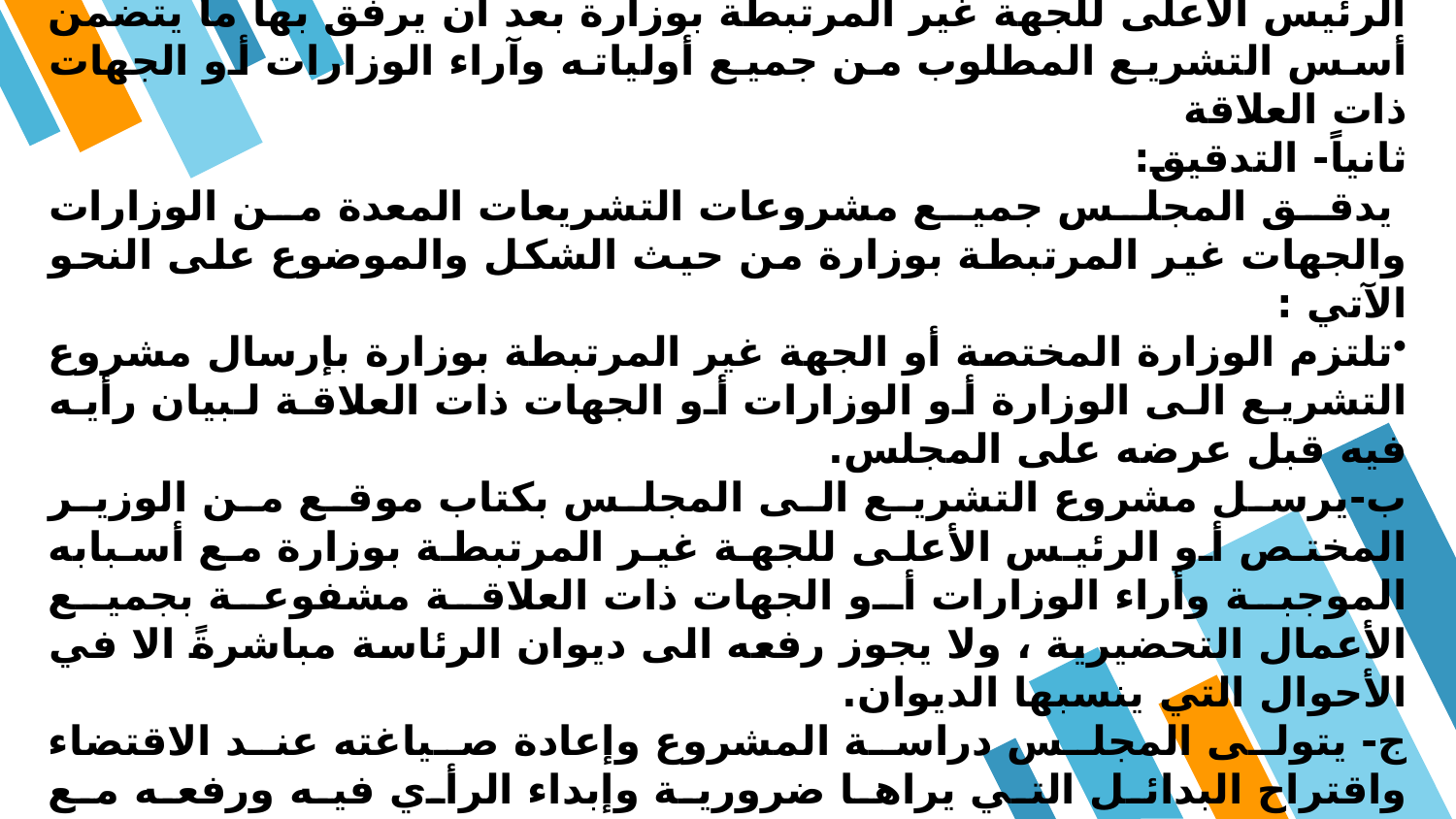

أولا- الإعداد والصياغة :
 يمارس المجلس إعداد وصياغة مشروعات التشريعات المتعلقة بالوزارات والجهات غير المرتبطة بوزارة بطلب من الوزير المختص أو الرئيس الأعلى للجهة غير المرتبطة بوزارة بعد أن يرفق بها ما يتضمن أسس التشريع المطلوب من جميع أولياته وآراء الوزارات أو الجهات ذات العلاقة
ثانياً- التدقيق:
 يدقق المجلس جميع مشروعات التشريعات المعدة من الوزارات والجهات غير المرتبطة بوزارة من حيث الشكل والموضوع على النحو الآتي :
تلتزم الوزارة المختصة أو الجهة غير المرتبطة بوزارة بإرسال مشروع التشريع الى الوزارة أو الوزارات أو الجهات ذات العلاقة لبيان رأيه فيه قبل عرضه على المجلس.
ب-يرسل مشروع التشريع الى المجلس بكتاب موقع من الوزير المختص أو الرئيس الأعلى للجهة غير المرتبطة بوزارة مع أسبابه الموجبة وأراء الوزارات أو الجهات ذات العلاقة مشفوعة بجميع الأعمال التحضيرية ، ولا يجوز رفعه الى ديوان الرئاسة مباشرةً الا في الأحوال التي ينسبها الديوان.
ج- يتولى المجلس دراسة المشروع وإعادة صياغته عند الاقتضاء واقتراح البدائل التي يراها ضرورية وإبداء الرأي فيه ورفعه مع توصيات المجلس الى ديوان الرئاسة وإرسال نسخة من المشروع وتوصيات المجلس الى الوزارة أو الجهة ذات العلاقة